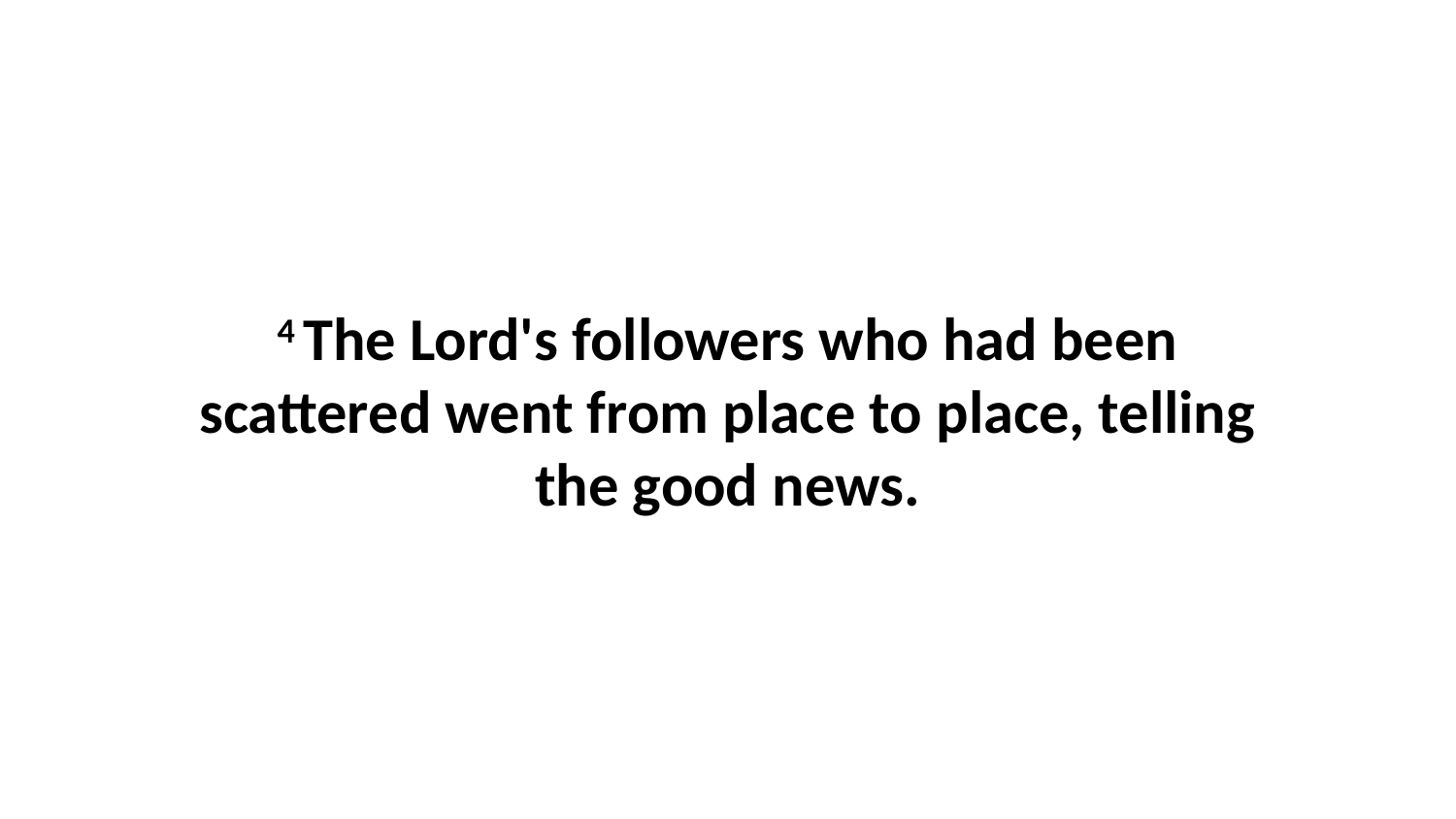

4 The Lord's followers who had been scattered went from place to place, telling the good news.